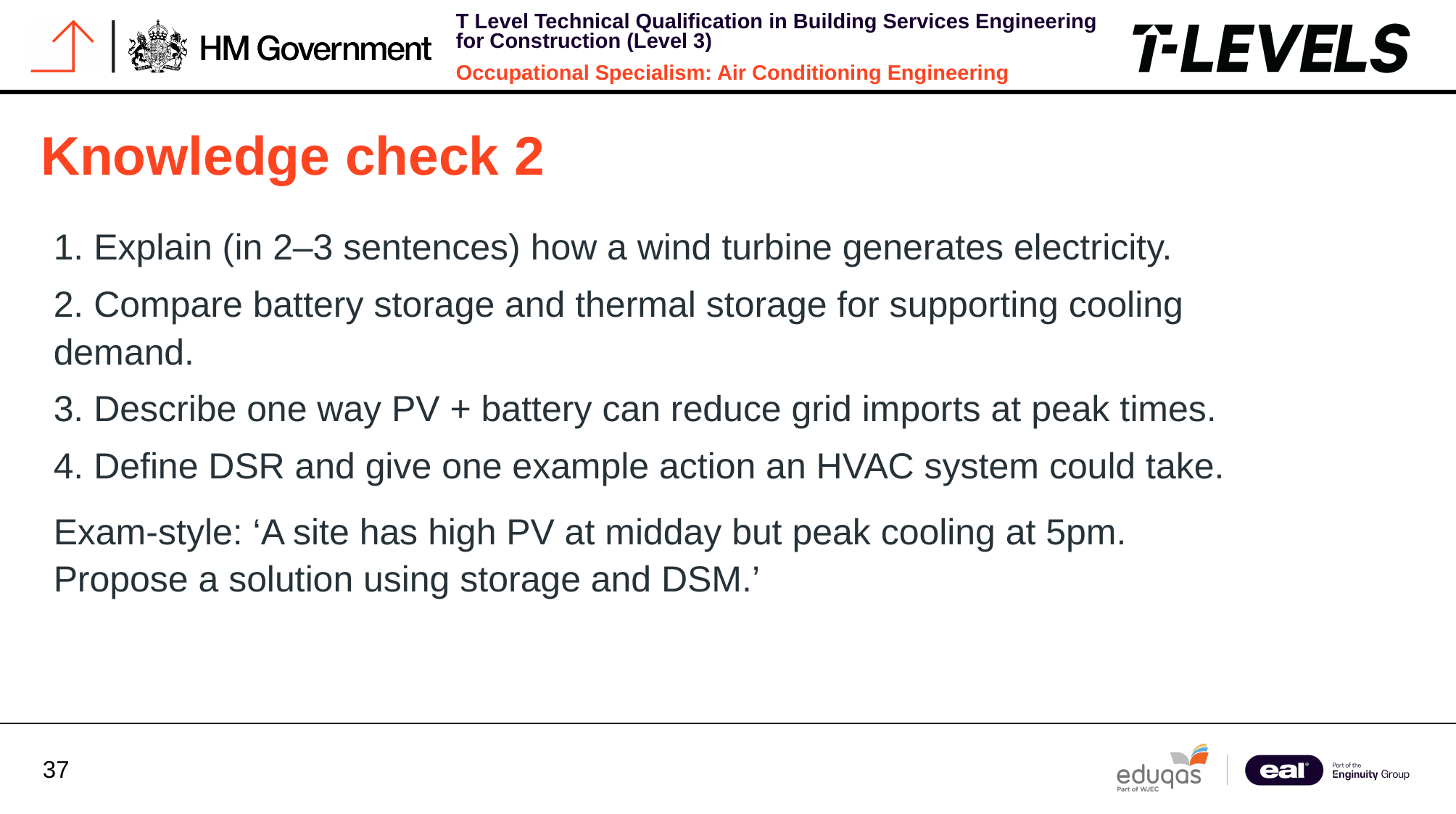

Knowledge check 2
1. Explain (in 2–3 sentences) how a wind turbine generates electricity.
2. Compare battery storage and thermal storage for supporting cooling demand.
3. Describe one way PV + battery can reduce grid imports at peak times.
4. Define DSR and give one example action an HVAC system could take.
Exam-style: ‘A site has high PV at midday but peak cooling at 5pm. Propose a solution using storage and DSM.’